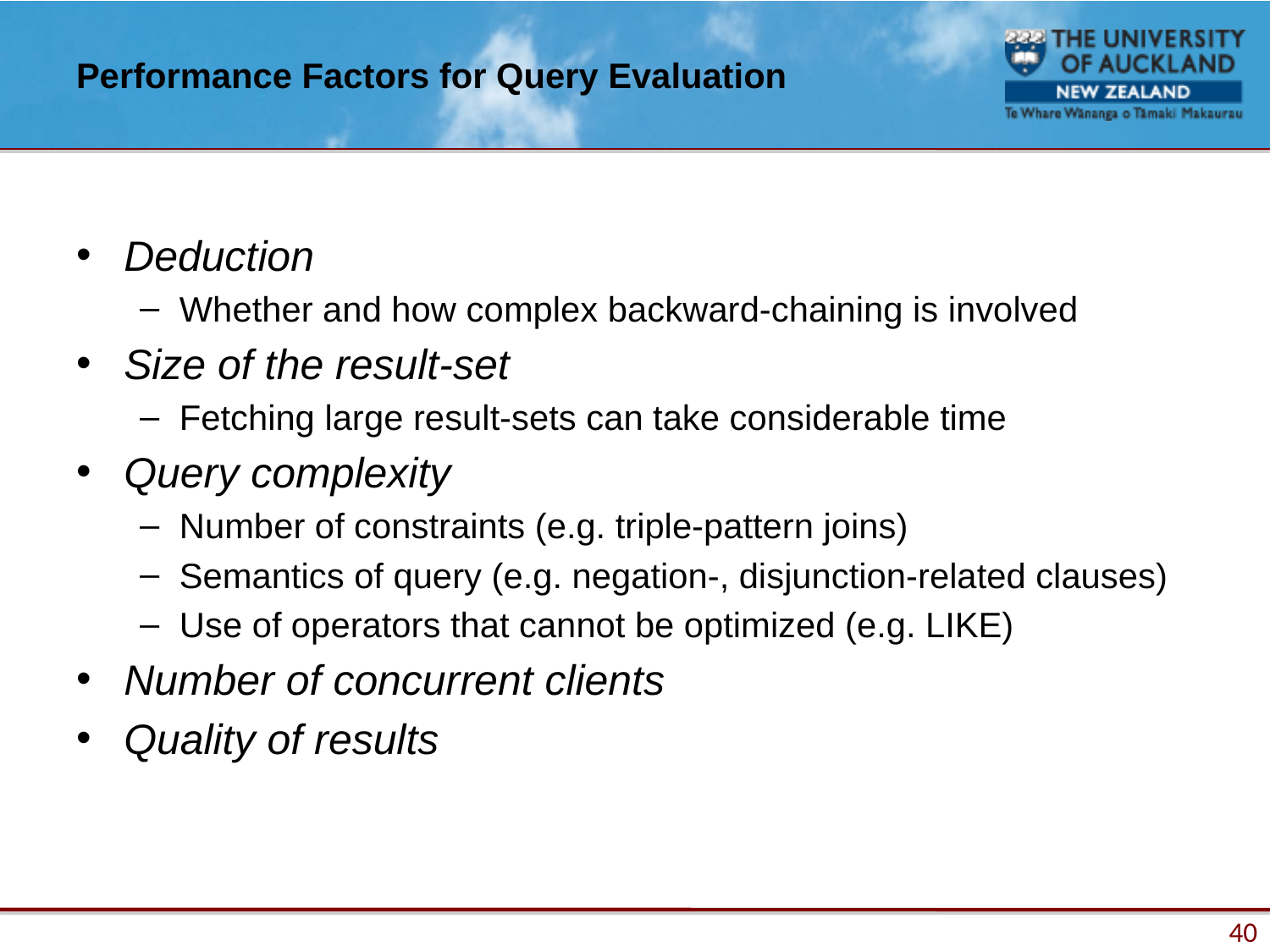

# Performance Factors for Query Evaluation
Deduction
Whether and how complex backward-chaining is involved
Size of the result-set
Fetching large result-sets can take considerable time
Query complexity
Number of constraints (e.g. triple-pattern joins)
Semantics of query (e.g. negation-, disjunction-related clauses)
Use of operators that cannot be optimized (e.g. LIKE)
Number of concurrent clients
Quality of results